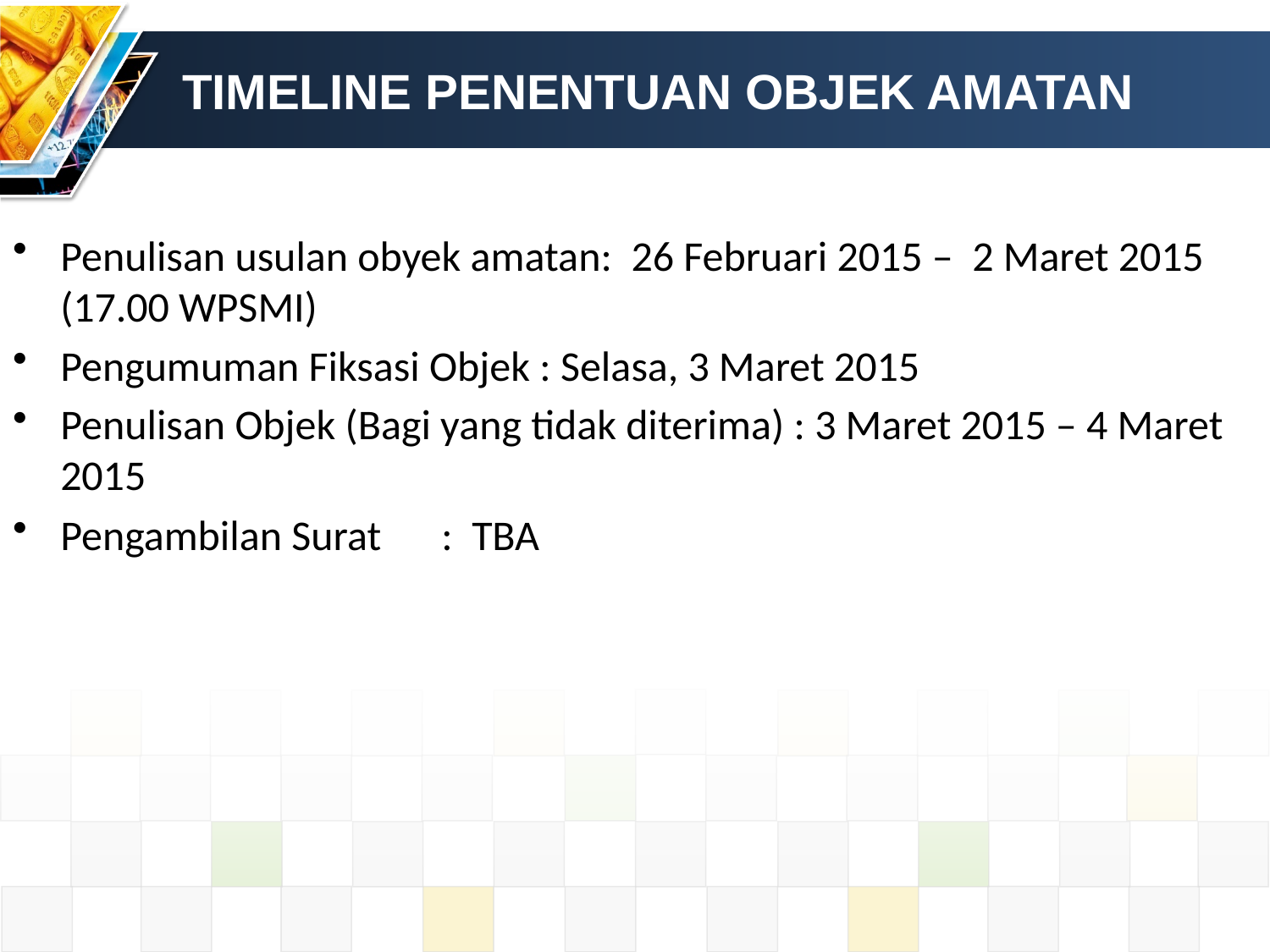

# TIMELINE PENENTUAN OBJEK AMATAN
Penulisan usulan obyek amatan:  26 Februari 2015 –  2 Maret 2015 (17.00 WPSMI)
Pengumuman Fiksasi Objek : Selasa, 3 Maret 2015
Penulisan Objek (Bagi yang tidak diterima) : 3 Maret 2015 – 4 Maret 2015
Pengambilan Surat	:  TBA